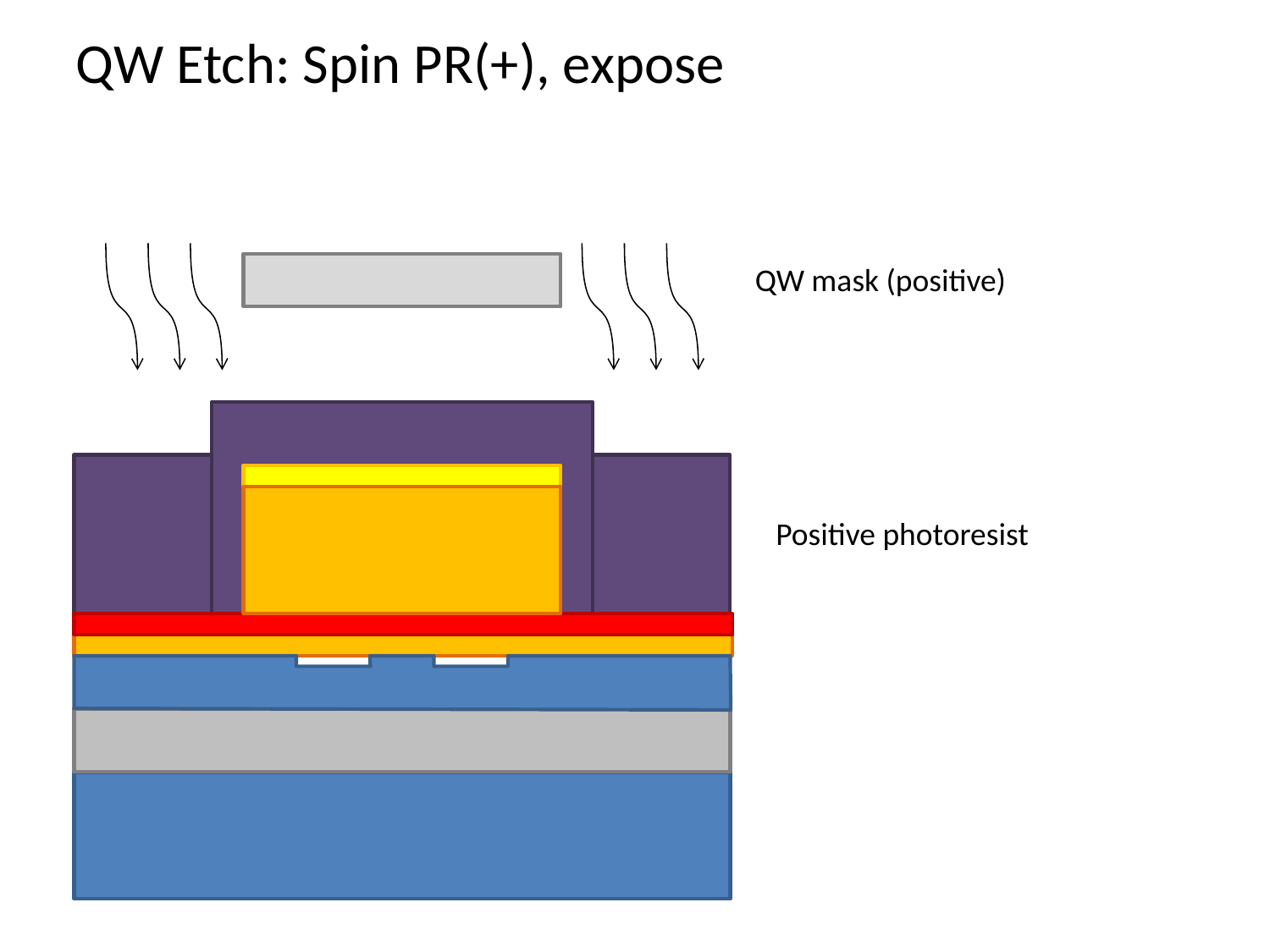

QW Etch: Spin PR(+), expose

QW mask (positive)

Positive photoresist